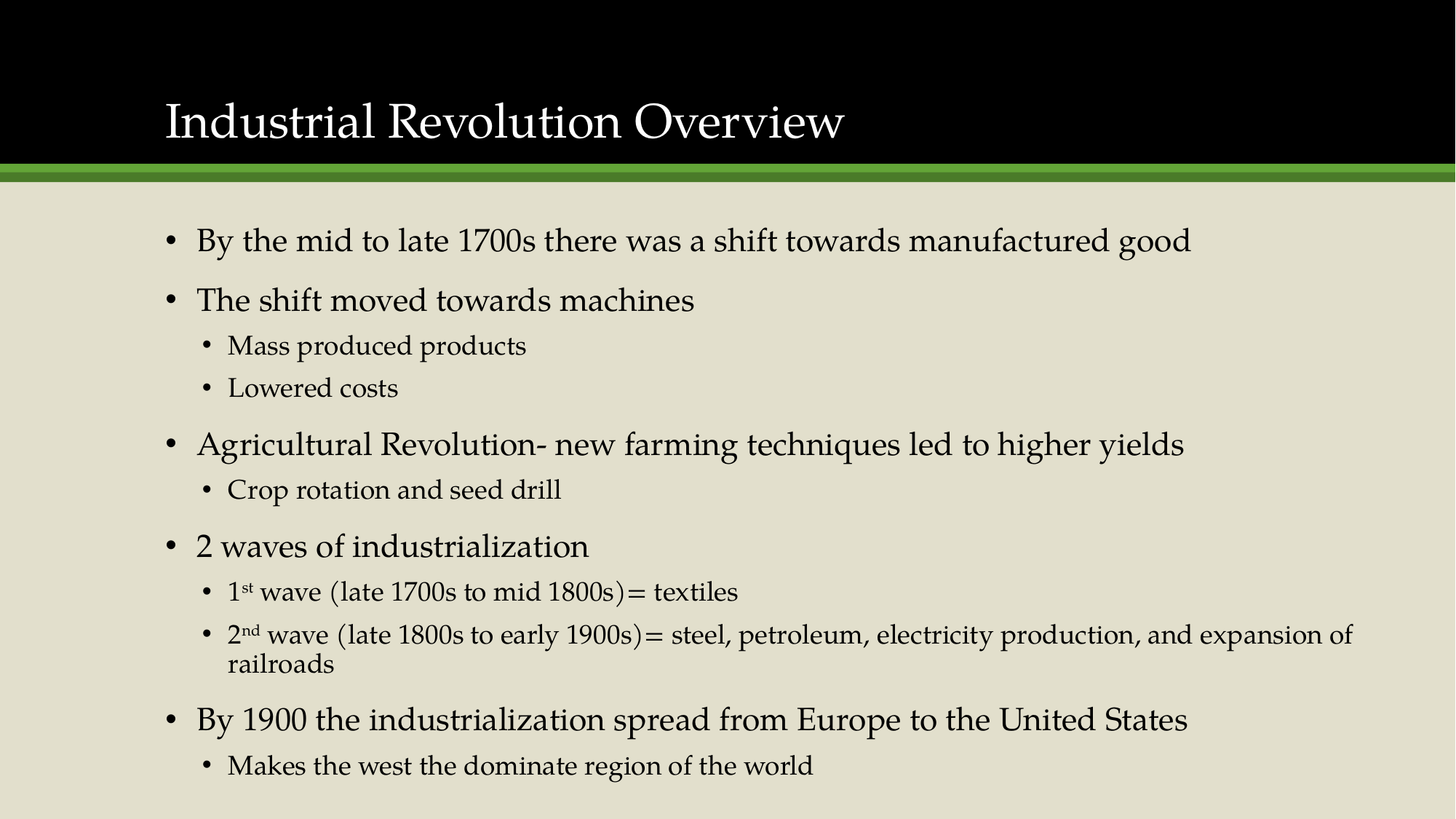

# Industrial Revolution Overview
By the mid to late 1700s there was a shift towards manufactured good
The shift moved towards machines
Mass produced products
Lowered costs
Agricultural Revolution- new farming techniques led to higher yields
Crop rotation and seed drill
2 waves of industrialization
1st wave (late 1700s to mid 1800s)= textiles
2nd wave (late 1800s to early 1900s)= steel, petroleum, electricity production, and expansion of railroads
By 1900 the industrialization spread from Europe to the United States
Makes the west the dominate region of the world